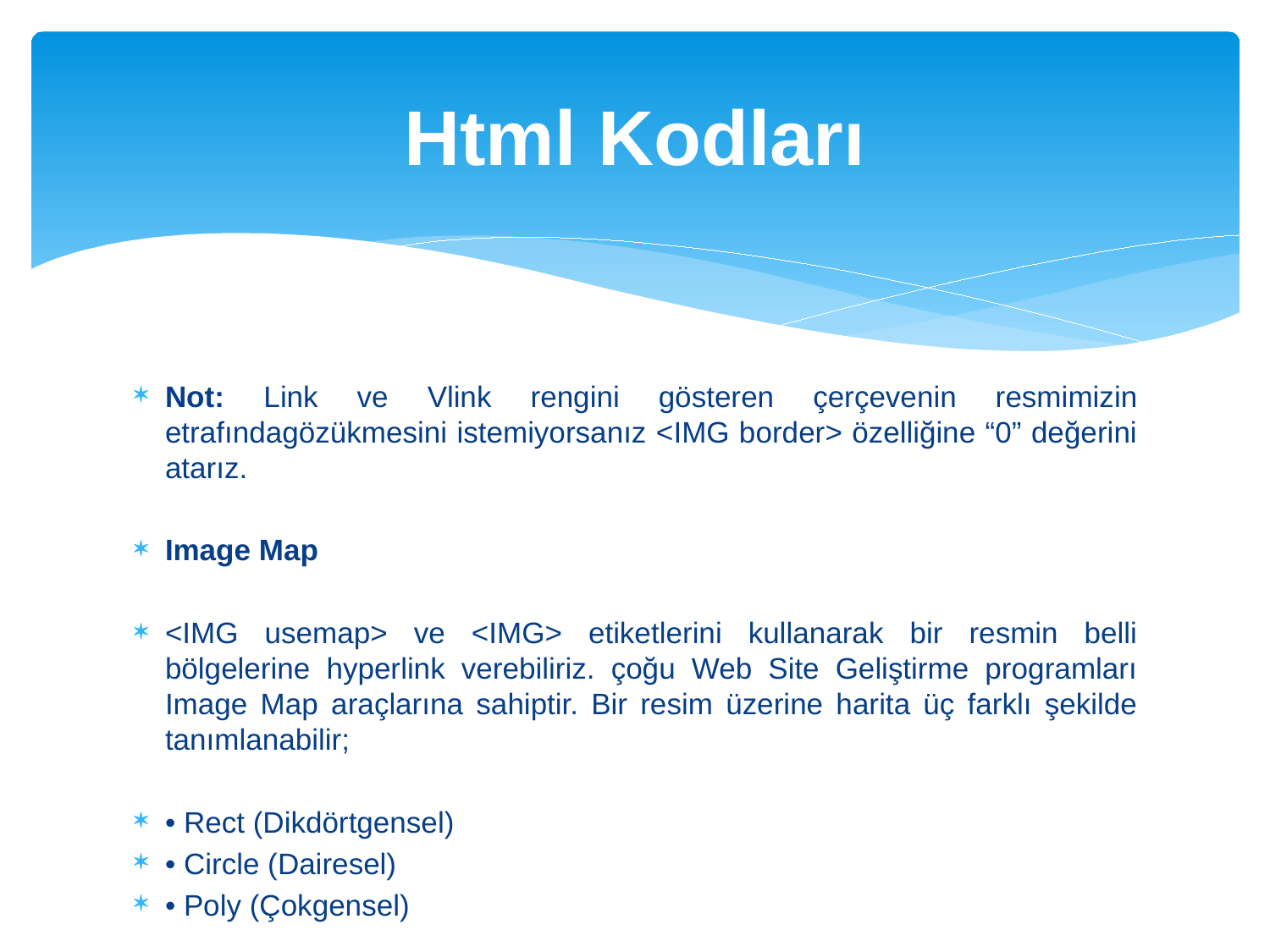

# Html Kodları
Not: Link ve Vlink rengini gösteren çerçevenin resmimizin etrafındagözükmesini istemiyorsanız <IMG border> özelliğine “0” değerini atarız.

Image Map

<IMG usemap> ve <IMG> etiketlerini kullanarak bir resmin belli bölgelerine hyperlink verebiliriz. çoğu Web Site Geliştirme programları Image Map araçlarına sahiptir. Bir resim üzerine harita üç farklı şekilde tanımlanabilir;

• Rect (Dikdörtgensel)
• Circle (Dairesel)
• Poly (Çokgensel)